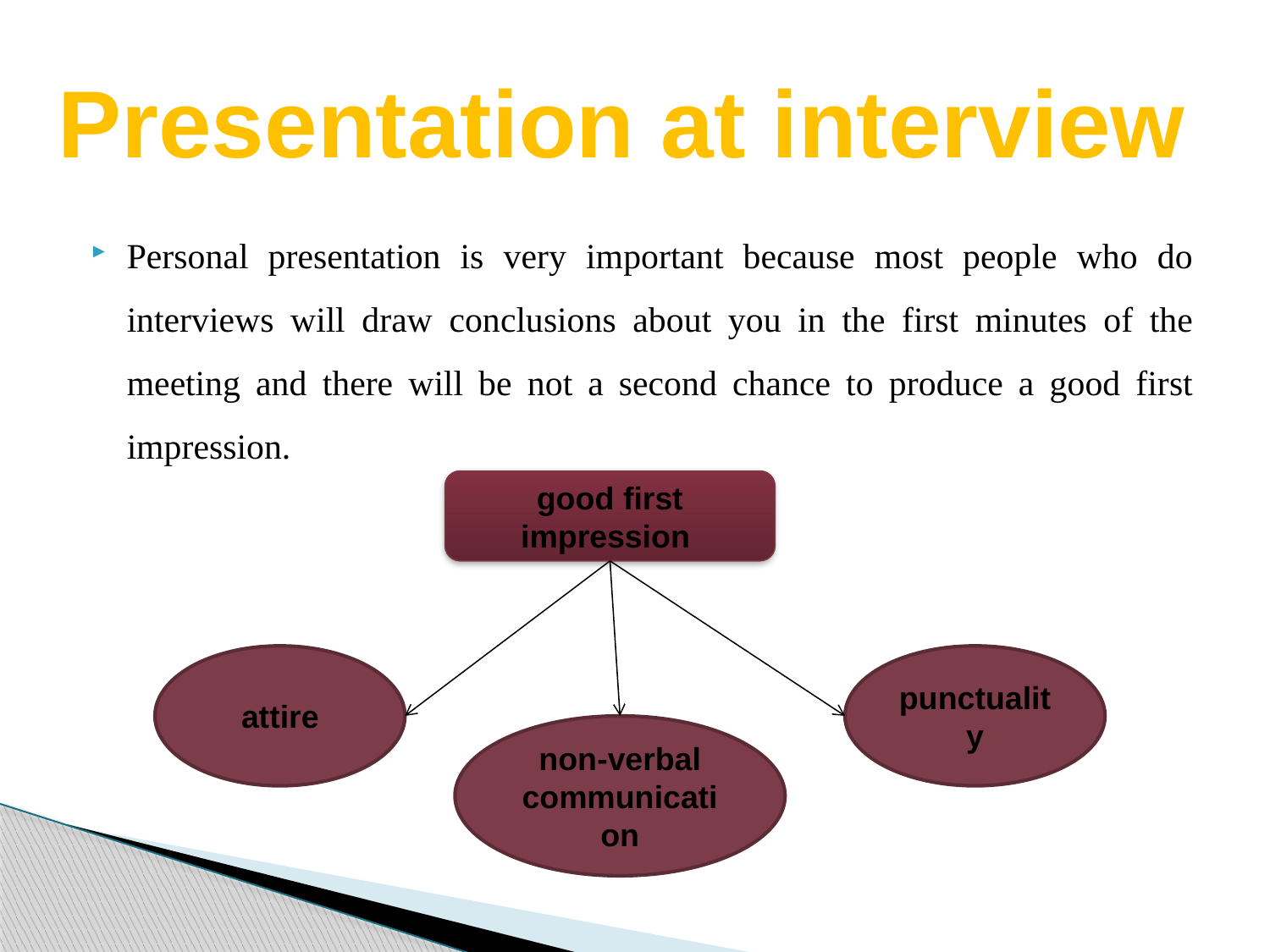

Presentation at interview
Personal presentation is very important because most people who do interviews will draw conclusions about you in the first minutes of the meeting and there will be not a second chance to produce a good first impression.
good first impression
attire
punctuality
non-verbal communication